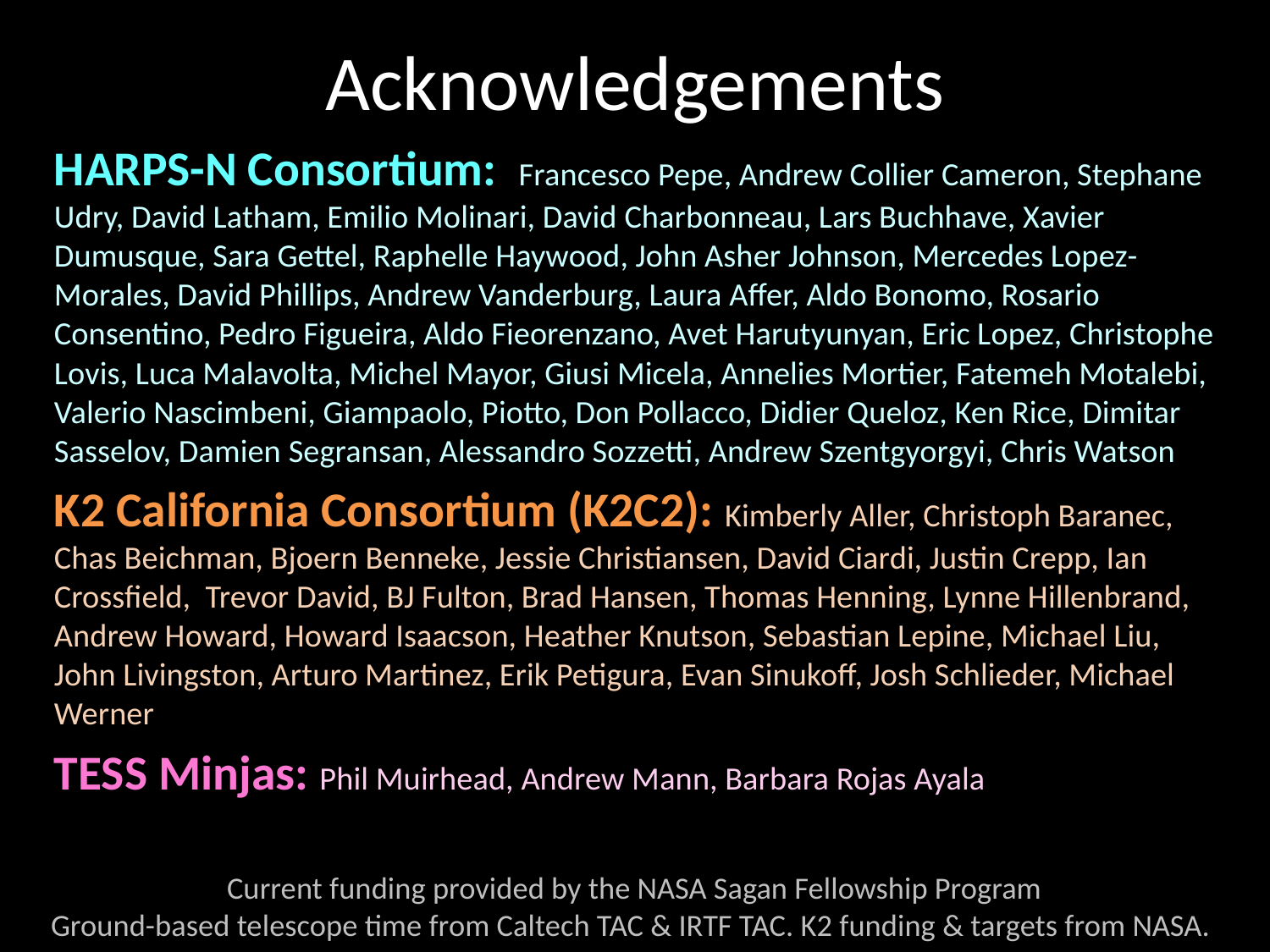

# Acknowledgements
HARPS-N Consortium:  Francesco Pepe, Andrew Collier Cameron, Stephane Udry, David Latham, Emilio Molinari, David Charbonneau, Lars Buchhave, Xavier Dumusque, Sara Gettel, Raphelle Haywood, John Asher Johnson, Mercedes Lopez-Morales, David Phillips, Andrew Vanderburg, Laura Affer, Aldo Bonomo, Rosario Consentino, Pedro Figueira, Aldo Fieorenzano, Avet Harutyunyan, Eric Lopez, Christophe Lovis, Luca Malavolta, Michel Mayor, Giusi Micela, Annelies Mortier, Fatemeh Motalebi, Valerio Nascimbeni, Giampaolo, Piotto, Don Pollacco, Didier Queloz, Ken Rice, Dimitar Sasselov, Damien Segransan, Alessandro Sozzetti, Andrew Szentgyorgyi, Chris Watson
K2 California Consortium (K2C2): Kimberly Aller, Christoph Baranec, Chas Beichman, Bjoern Benneke, Jessie Christiansen, David Ciardi, Justin Crepp, Ian Crossfield,  Trevor David, BJ Fulton, Brad Hansen, Thomas Henning, Lynne Hillenbrand, Andrew Howard, Howard Isaacson, Heather Knutson, Sebastian Lepine, Michael Liu, John Livingston, Arturo Martinez, Erik Petigura, Evan Sinukoff, Josh Schlieder, Michael Werner
TESS Minjas: Phil Muirhead, Andrew Mann, Barbara Rojas Ayala
Current funding provided by the NASA Sagan Fellowship Program
Ground-based telescope time from Caltech TAC & IRTF TAC. K2 funding & targets from NASA.